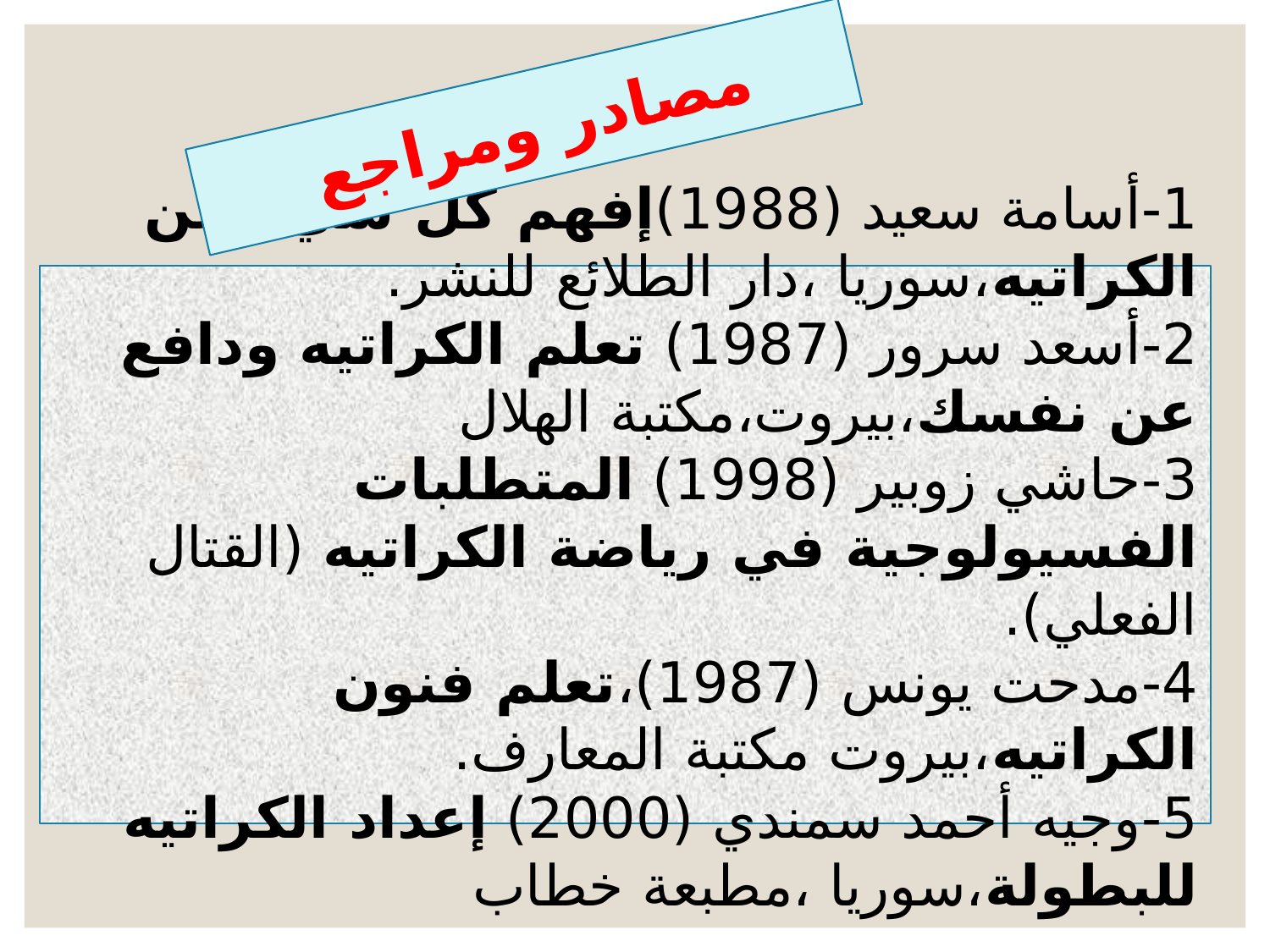

مصادر ومراجع

1-أسامة سعيد (1988)إفهم كل شيء عن الكراتيه،سوريا ،دار الطلائع للنشر.
2-أسعد سرور (1987) تعلم الكراتيه ودافع عن نفسك،بيروت،مكتبة الهلال
3-حاشي زوبير (1998) المتطلبات الفسيولوجية في رياضة الكراتيه (القتال الفعلي).
4-مدحت يونس (1987)،تعلم فنون الكراتيه،بيروت مكتبة المعارف.
5-وجيه أحمد سمندي (2000) إعداد الكراتيه للبطولة،سوريا ،مطبعة خطاب